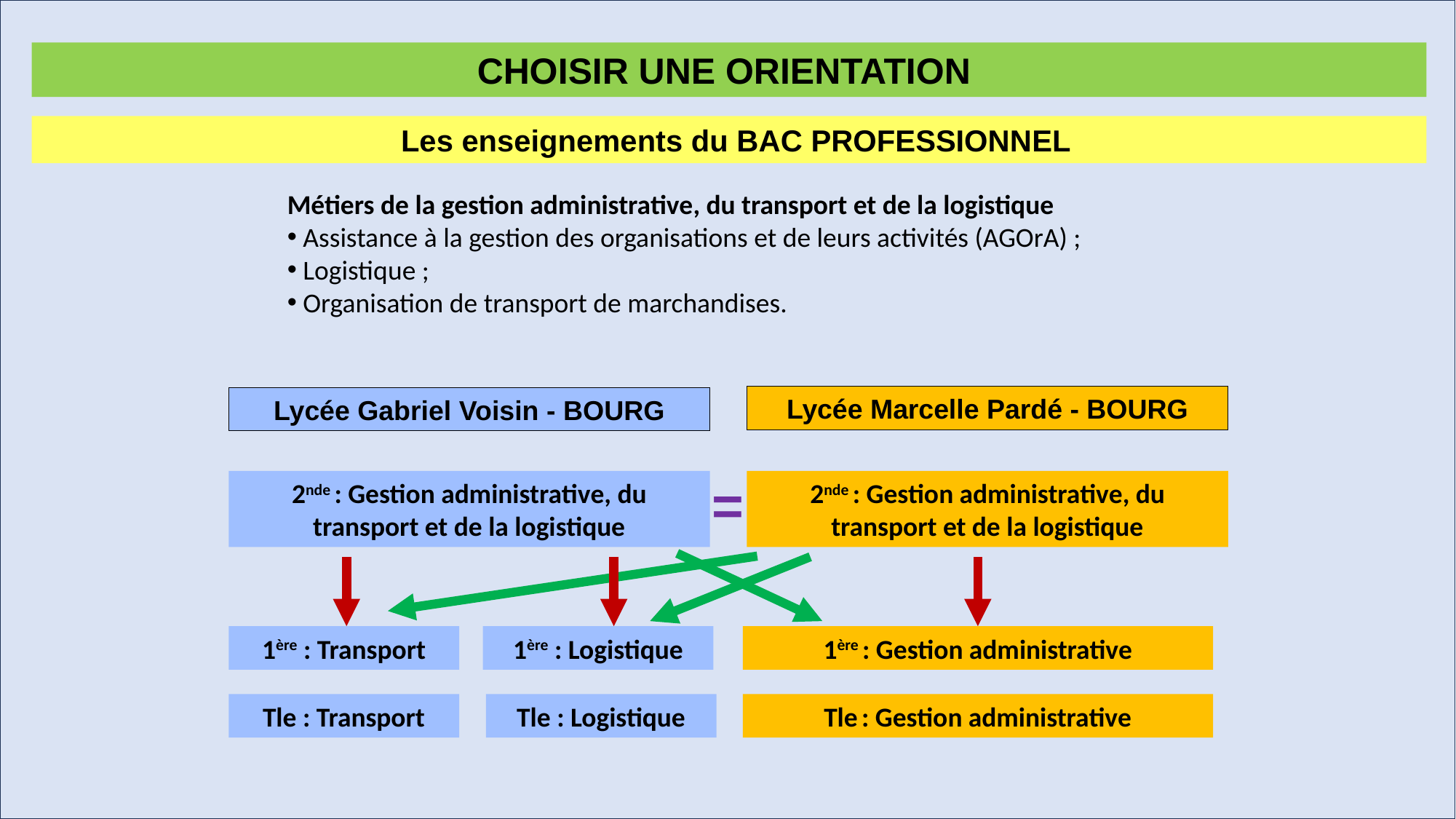

CHOISIR UNE ORIENTATION
Les enseignements du BAC PROFESSIONNEL
Métiers de la gestion administrative, du transport et de la logistique
 Assistance à la gestion des organisations et de leurs activités (AGOrA) ;
 Logistique ;
 Organisation de transport de marchandises.
Lycée Marcelle Pardé - BOURG
Lycée Gabriel Voisin - BOURG
=
2nde : Gestion administrative, du transport et de la logistique
2nde : Gestion administrative, du transport et de la logistique
1ère : Transport
1ère : Logistique
1ère : Gestion administrative
Tle : Transport
Tle : Logistique
Tle : Gestion administrative